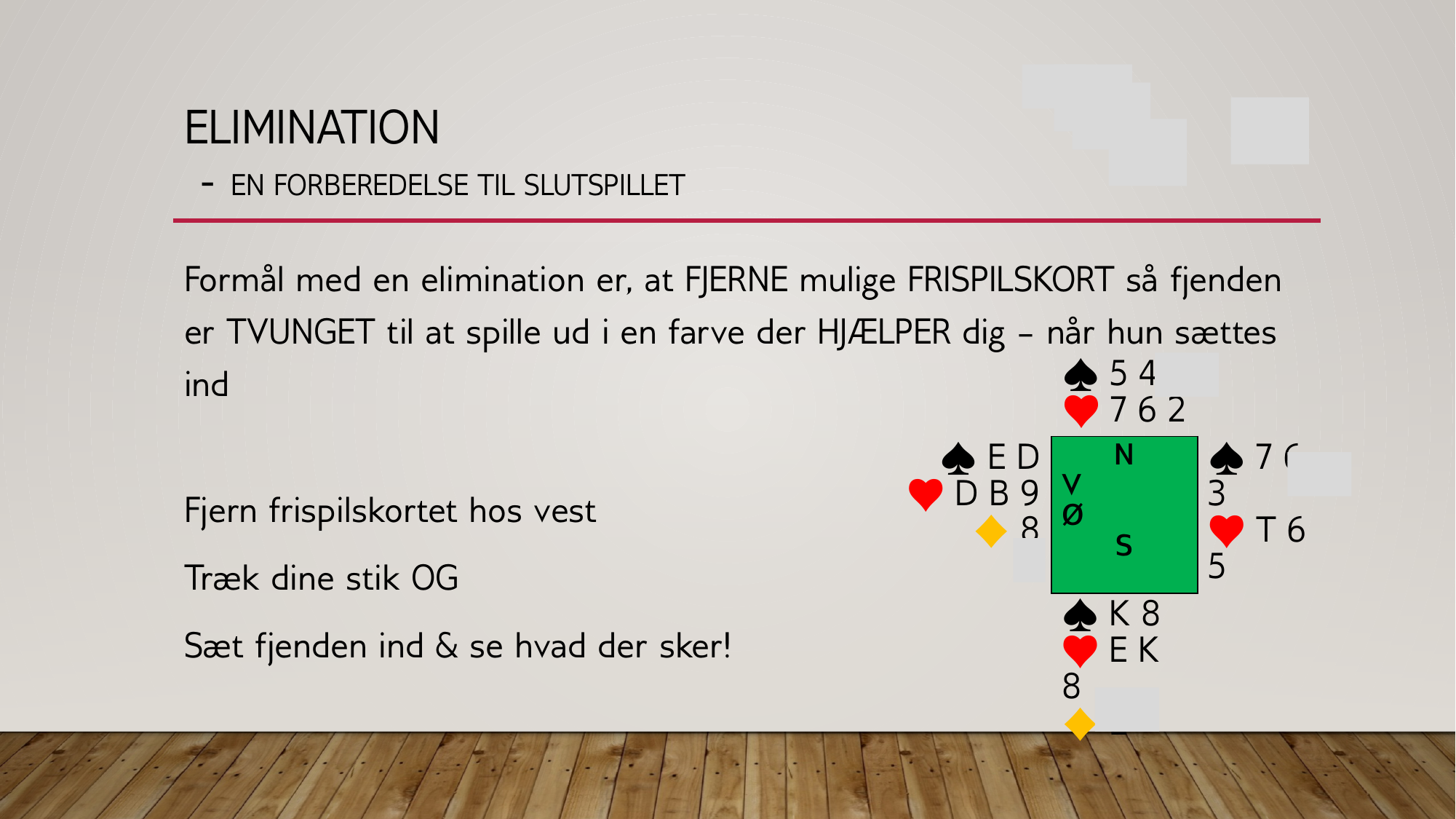

# Elimination - en forberedelse til slutspillet

Formål med en elimination er, at FJERNE mulige FRISPILSKORT så fjenden er TVUNGET til at spille ud i en farve der HJÆLPER dig – når hun sættes ind

Fjern frispilskortet hos vest
Træk dine stik OG
Sæt fjenden ind & se hvad der sker!

|  | ♠︎ 5 4 2 ♥︎ 7 6 2 |  |
| --- | --- | --- |
| ♠︎ E D ♥︎ D B 9 ♦︎ 8 | N V Ø S | ♠︎ 7 6 3 ♥︎ T 6 5 |
|  | ♠︎ K 8 ♥︎ E K 8 ♦︎ E |  |